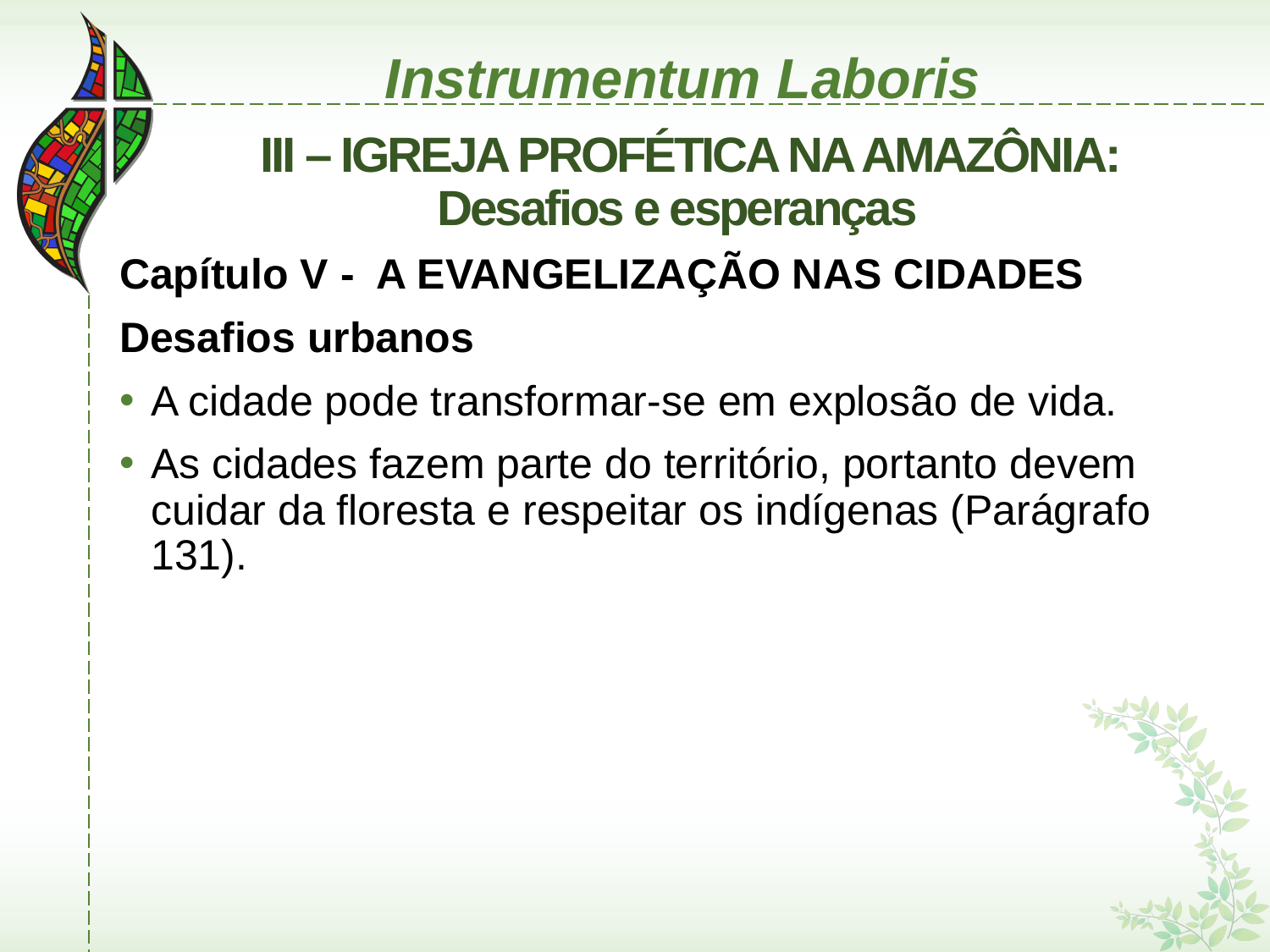

# Instrumentum Laboris
 III – IGREJA PROFÉTICA NA AMAZÔNIA: Desafios e esperanças
Capítulo V -  A EVANGELIZAÇÃO NAS CIDADES
Desafios urbanos
A cidade pode transformar-se em explosão de vida.
As cidades fazem parte do território, portanto devem cuidar da floresta e respeitar os indígenas (Parágrafo 131).